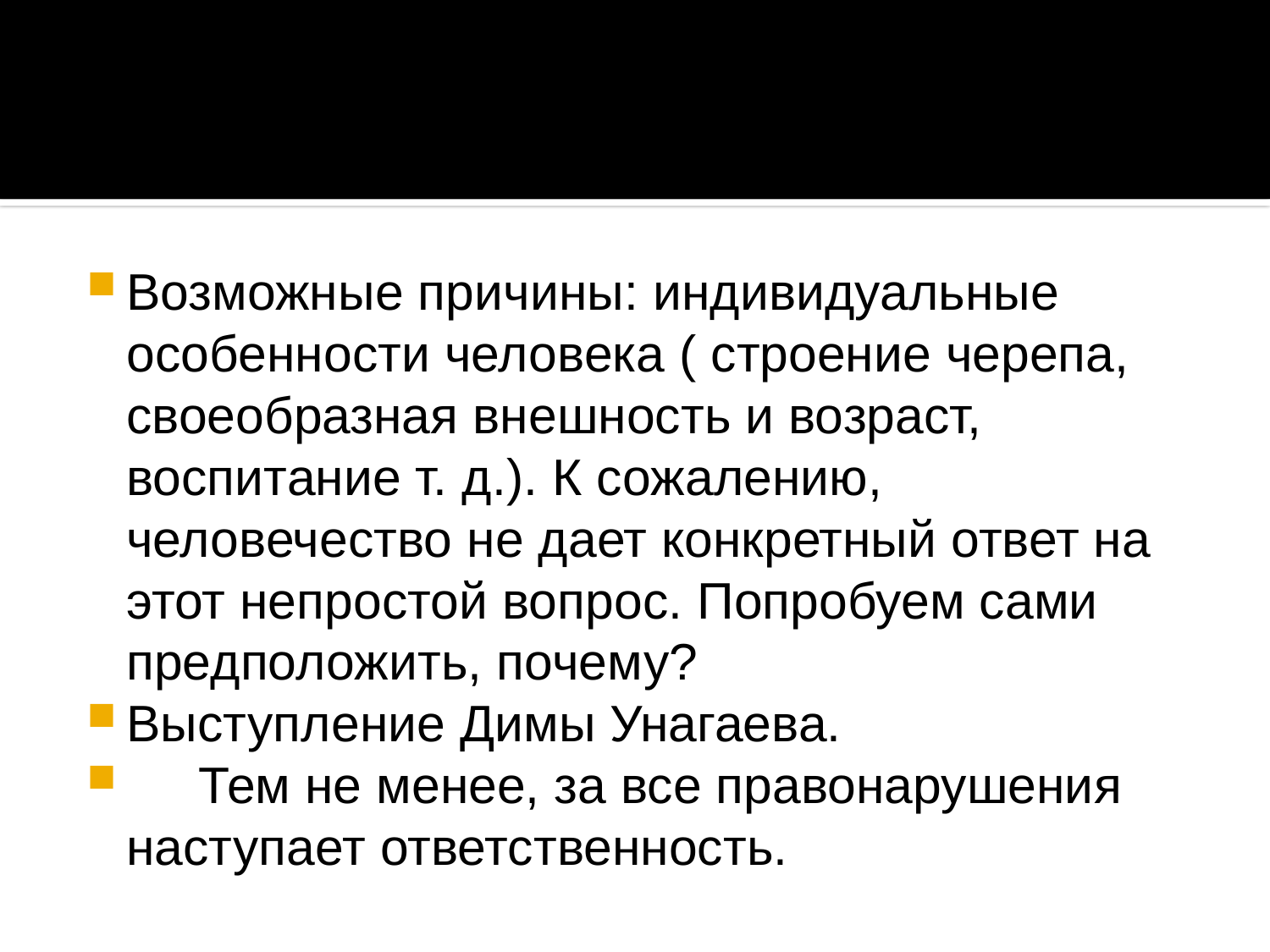

#
Возможные причины: индивидуальные особенности человека ( строение черепа, своеобразная внешность и возраст, воспитание т. д.). К сожалению, человечество не дает конкретный ответ на этот непростой вопрос. Попробуем сами предположить, почему?
Выступление Димы Унагаева.
     Тем не менее, за все правонарушения наступает ответственность.